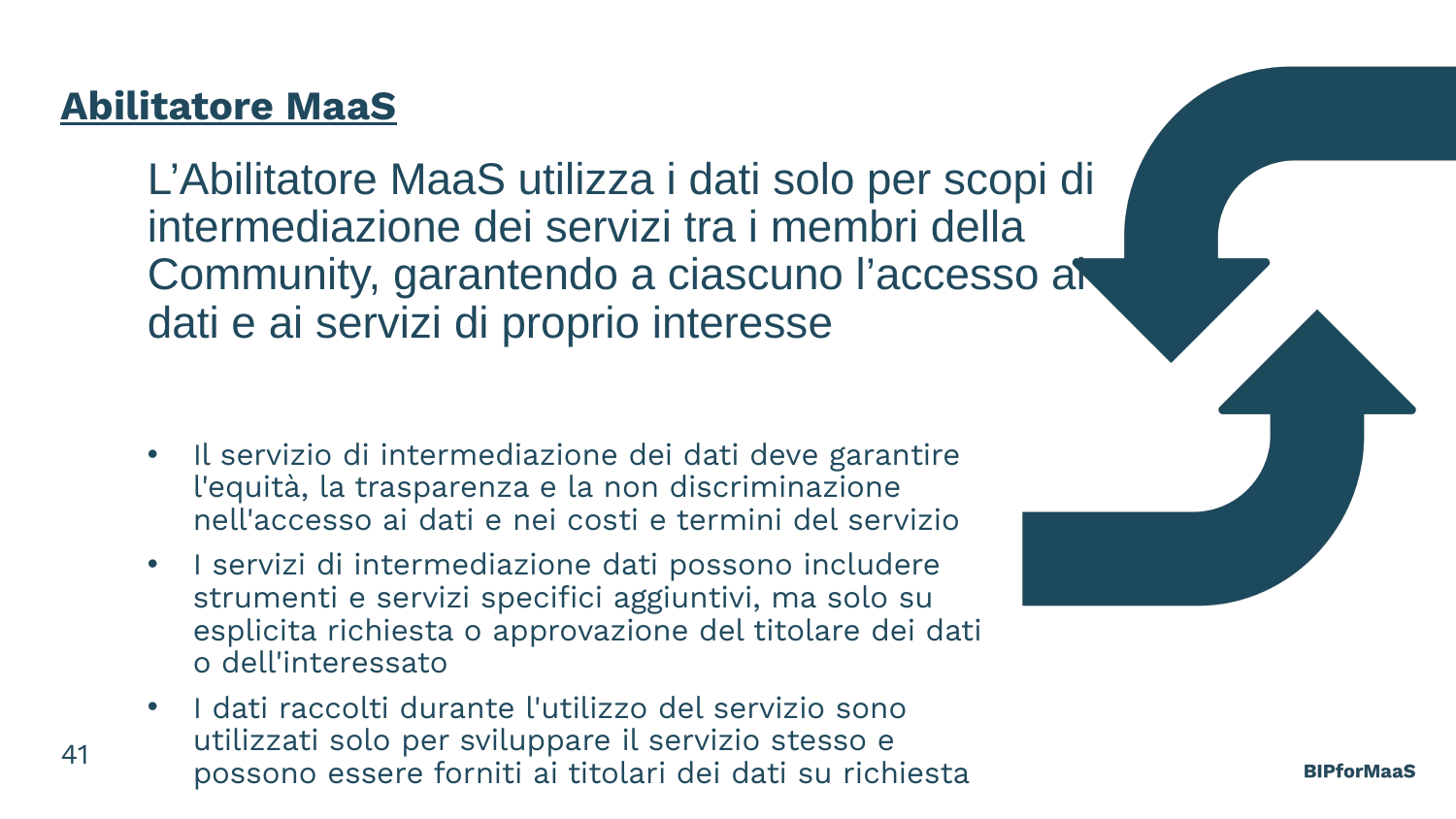

Abilitatore MaaS
# L’Abilitatore MaaS utilizza i dati solo per scopi di intermediazione dei servizi tra i membri della Community, garantendo a ciascuno l’accesso ai dati e ai servizi di proprio interesse
Il servizio di intermediazione dei dati deve garantire l'equità, la trasparenza e la non discriminazione nell'accesso ai dati e nei costi e termini del servizio
I servizi di intermediazione dati possono includere strumenti e servizi specifici aggiuntivi, ma solo su esplicita richiesta o approvazione del titolare dei dati o dell'interessato
I dati raccolti durante l'utilizzo del servizio sono utilizzati solo per sviluppare il servizio stesso e possono essere forniti ai titolari dei dati su richiesta